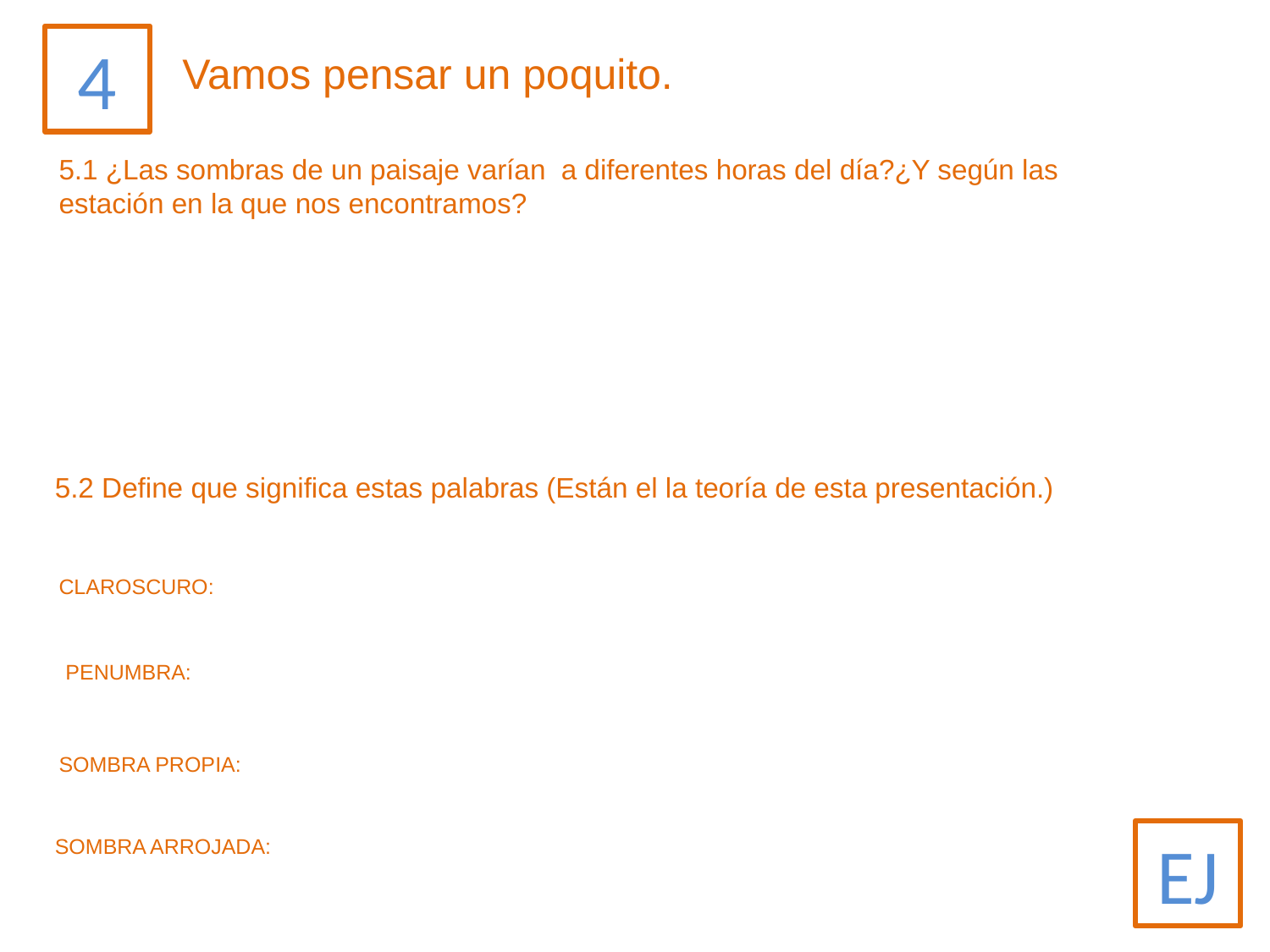

4
Vamos pensar un poquito.
5.1 ¿Las sombras de un paisaje varían  a diferentes horas del día?¿Y según las estación en la que nos encontramos?
5.2 Define que significa estas palabras (Están el la teoría de esta presentación.)
CLAROSCURO:
PENUMBRA:
SOMBRA PROPIA:
EJ
SOMBRA ARROJADA: